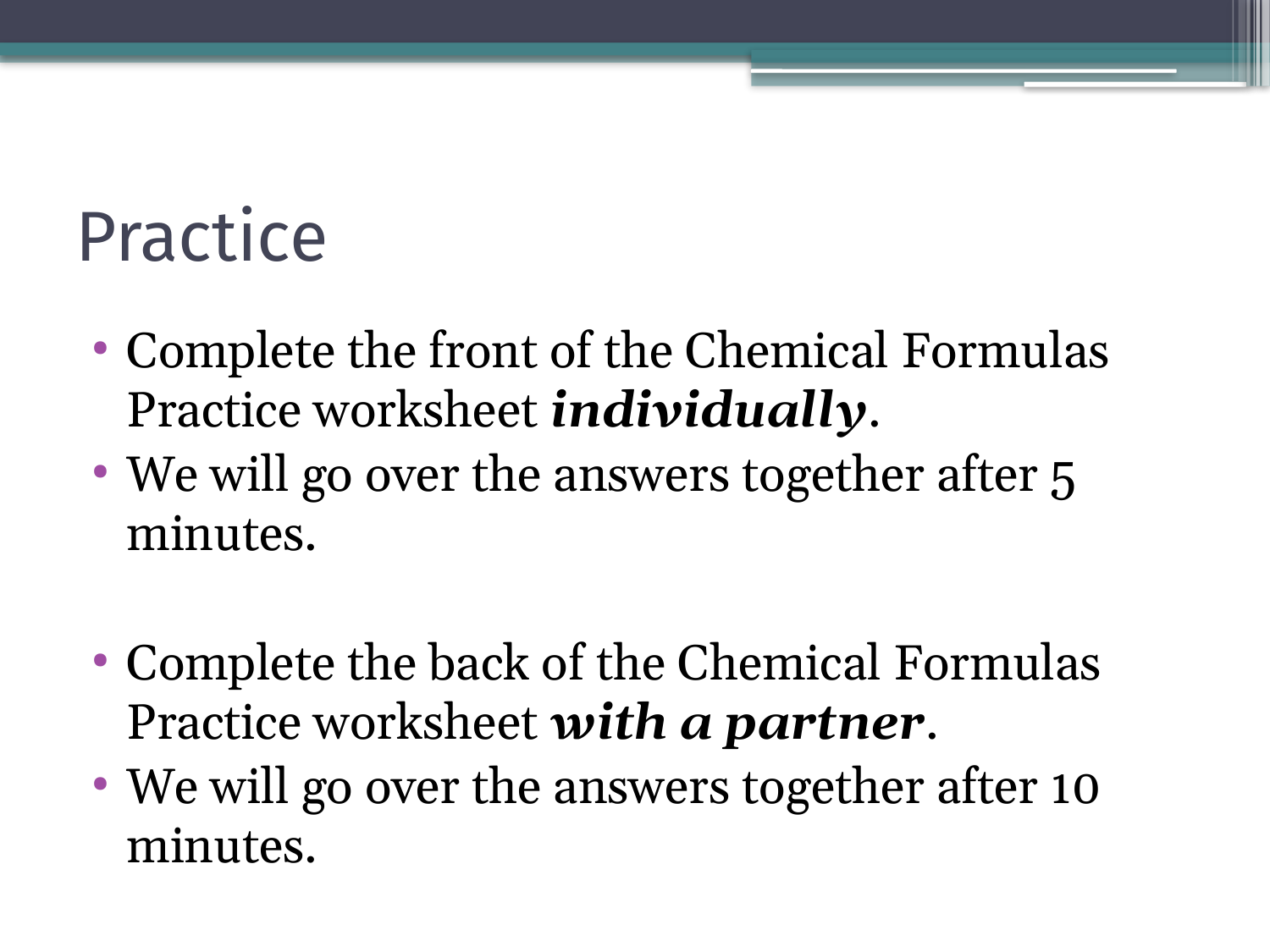

# Practice
Complete the front of the Chemical Formulas Practice worksheet individually.
We will go over the answers together after 5 minutes.

Complete the back of the Chemical Formulas Practice worksheet with a partner.
We will go over the answers together after 10 minutes.